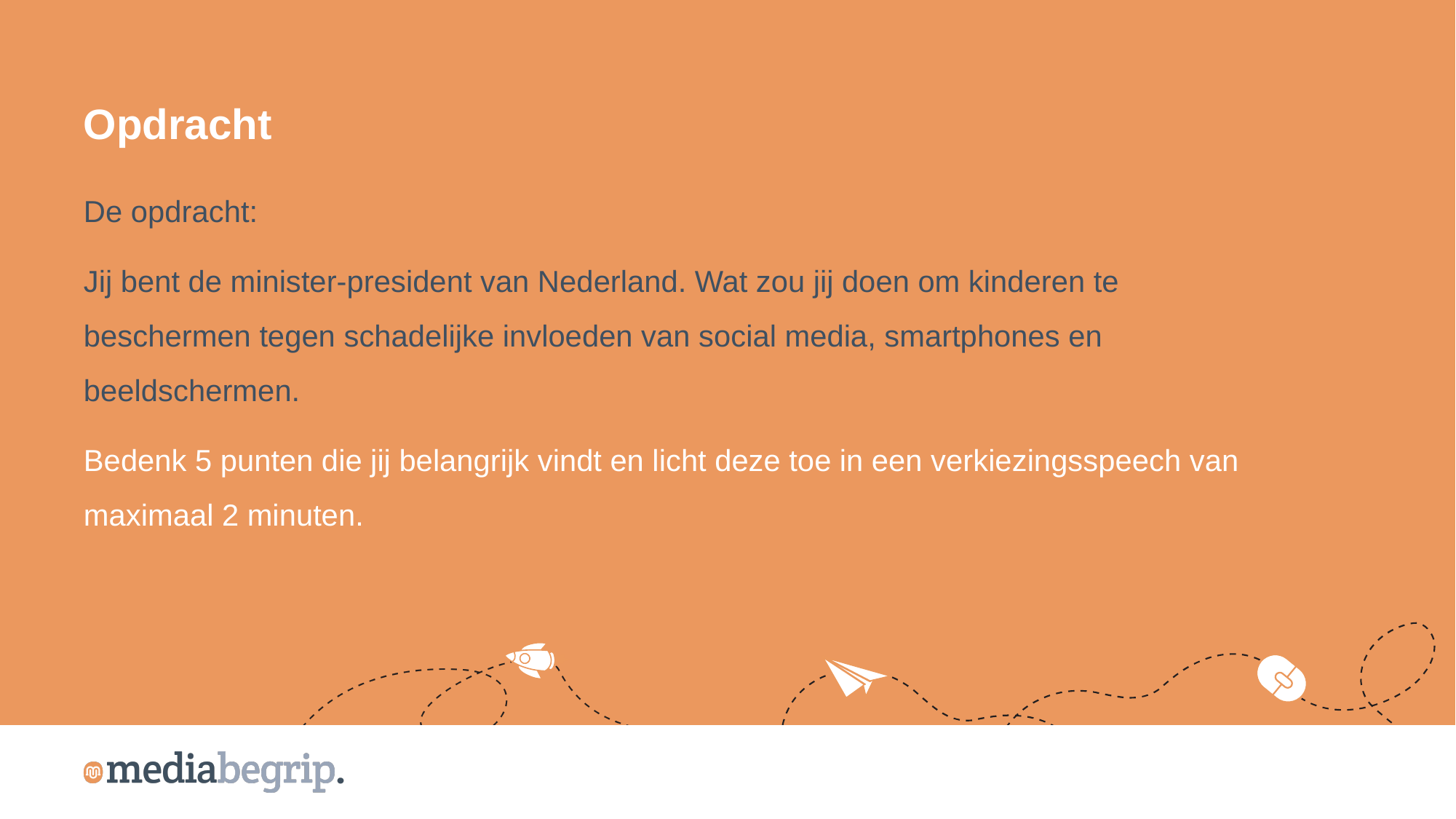

Opdracht
De opdracht:
Jij bent de minister-president van Nederland. Wat zou jij doen om kinderen te beschermen tegen schadelijke invloeden van social media, smartphones en beeldschermen.
Bedenk 5 punten die jij belangrijk vindt en licht deze toe in een verkiezingsspeech van maximaal 2 minuten.